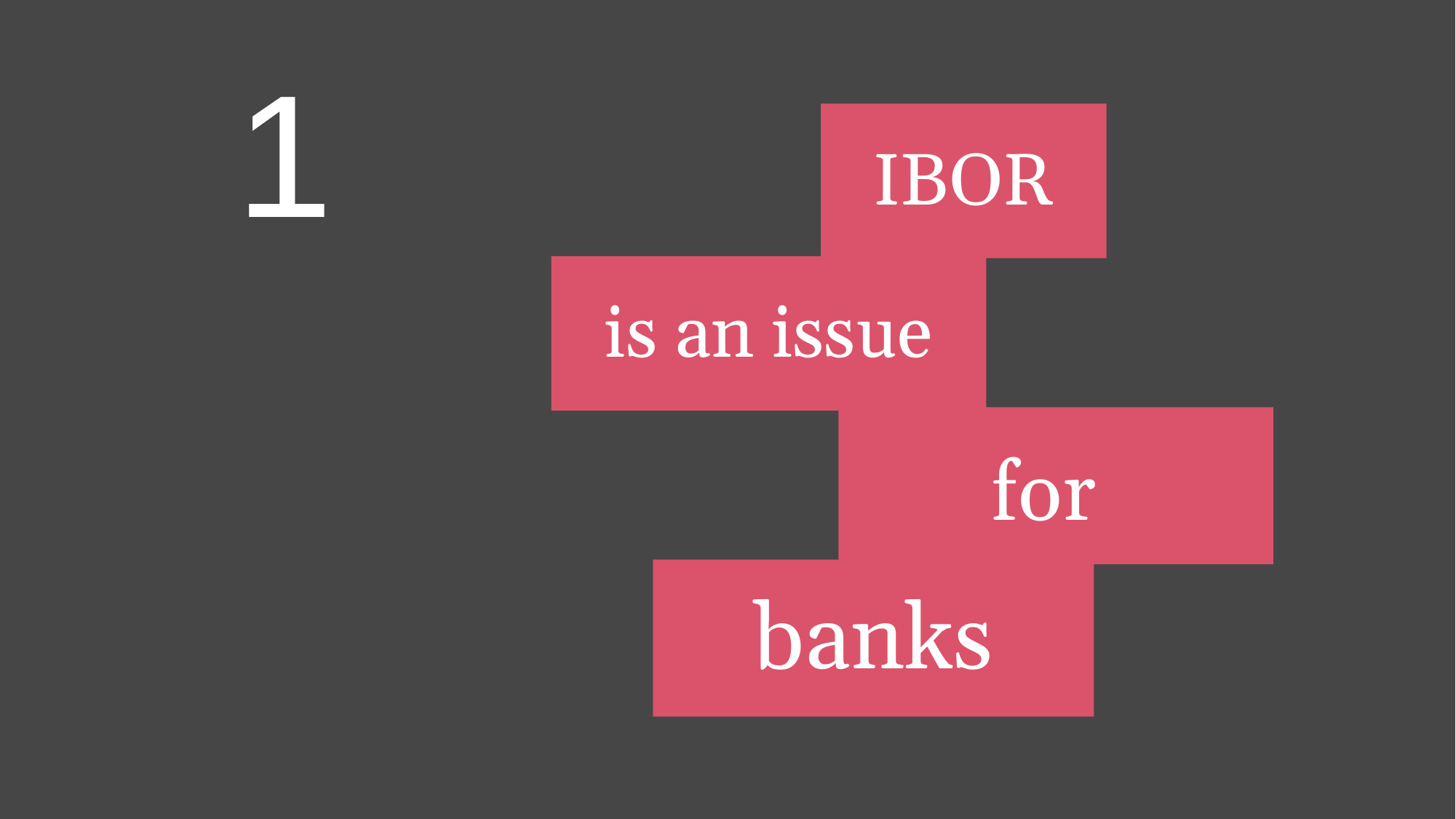

# 1
IBOR
is an issue
for
banks